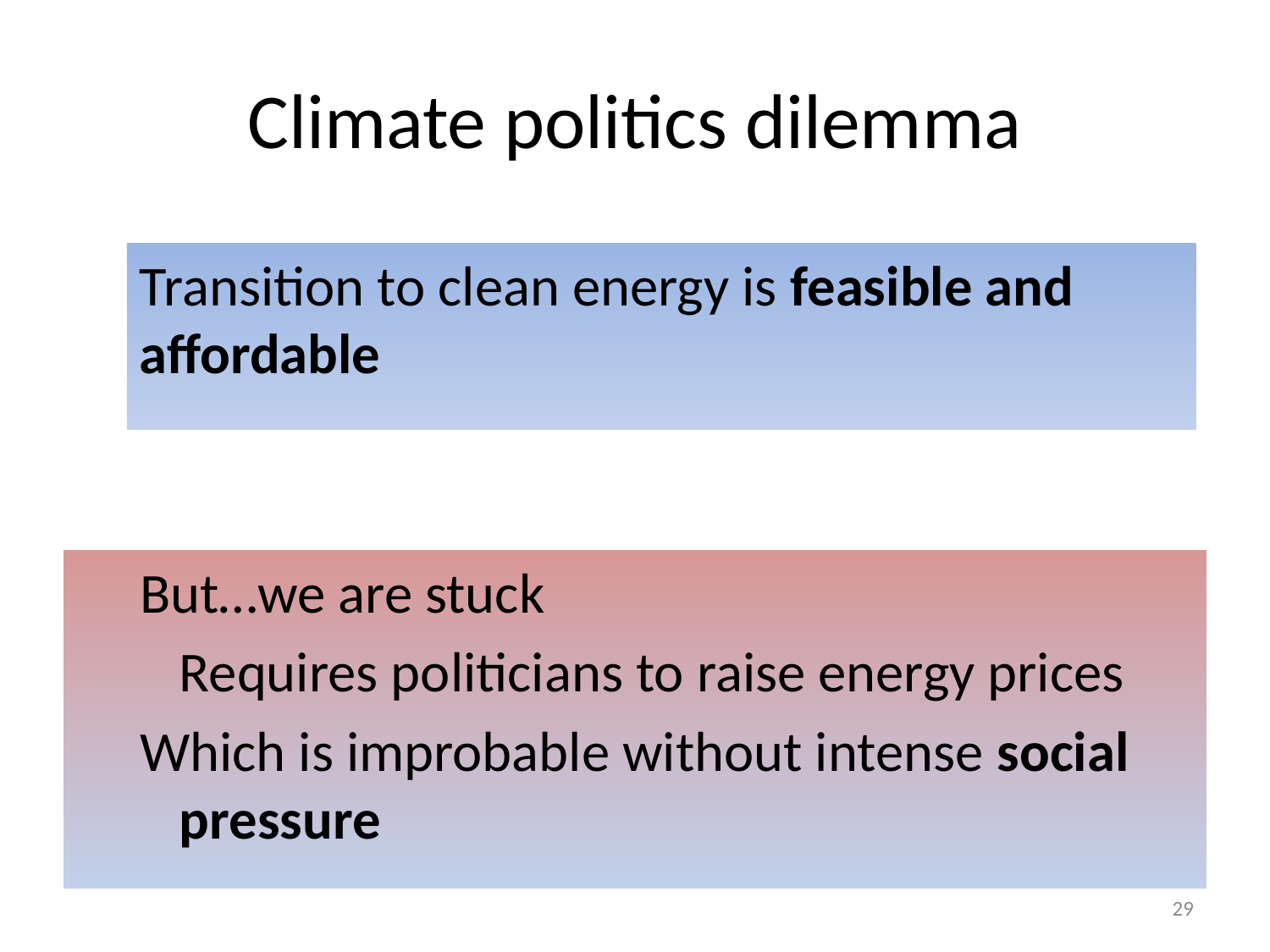

# Climate politics dilemma
Transition to clean energy is feasible and affordable

But…we are stuck
	Requires politicians to raise energy prices
Which is improbable without intense social pressure

29